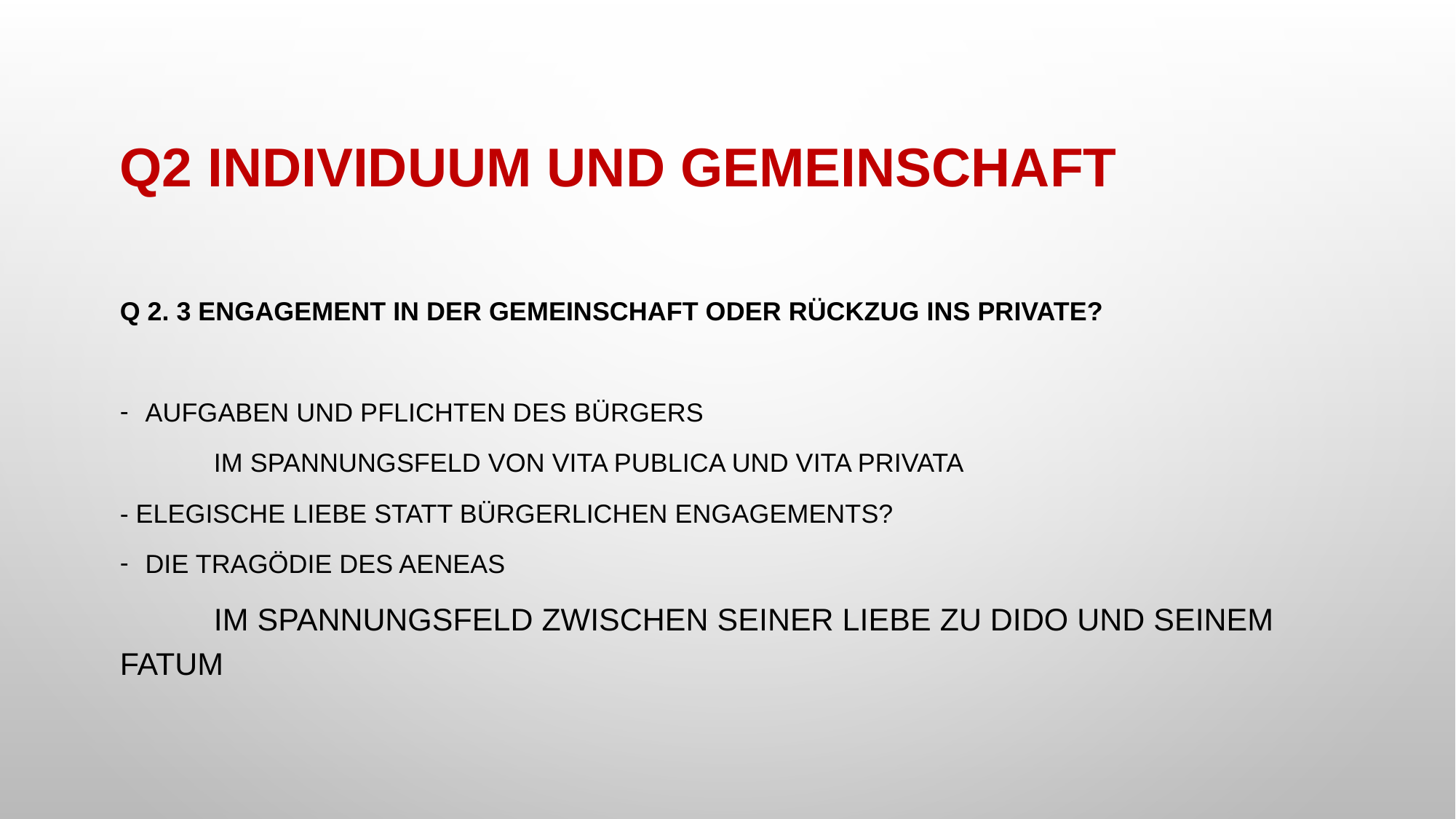

# Q2 Individuum und Gemeinschaft
Q 2. 3 Engagement in der Gemeinschaft oder Rückzug ins Private?

Aufgaben und Pflichten des Bürgers
 	im Spannungsfeld von vita publica und vita privata
- elegische Liebe statt bürgerlichen Engagements?
die Tragödie des Aeneas
	im Spannungsfeld zwischen seiner Liebe zu Dido und seinem fatum